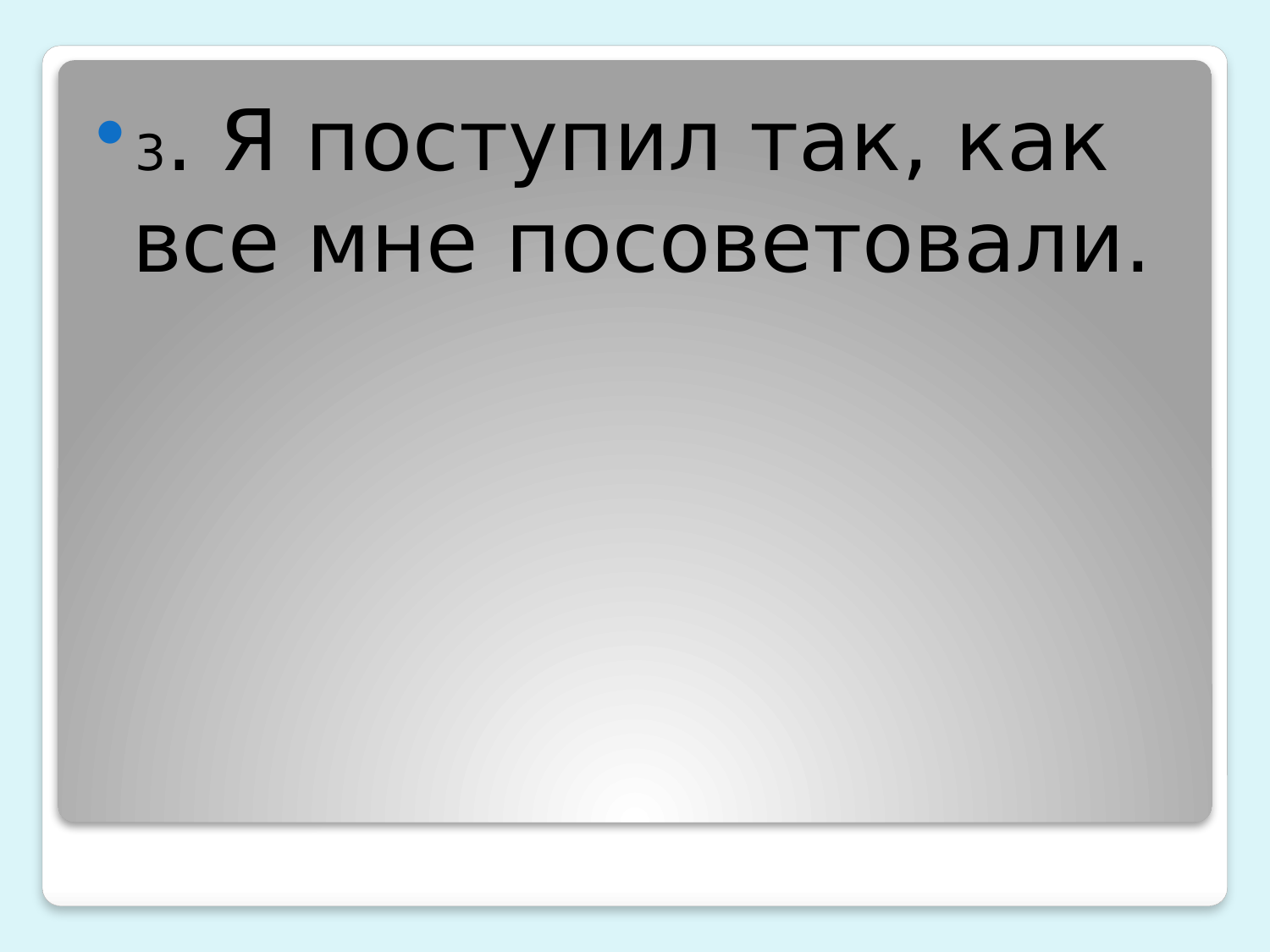

3. Я поступил так, как все мне посоветовали.
#